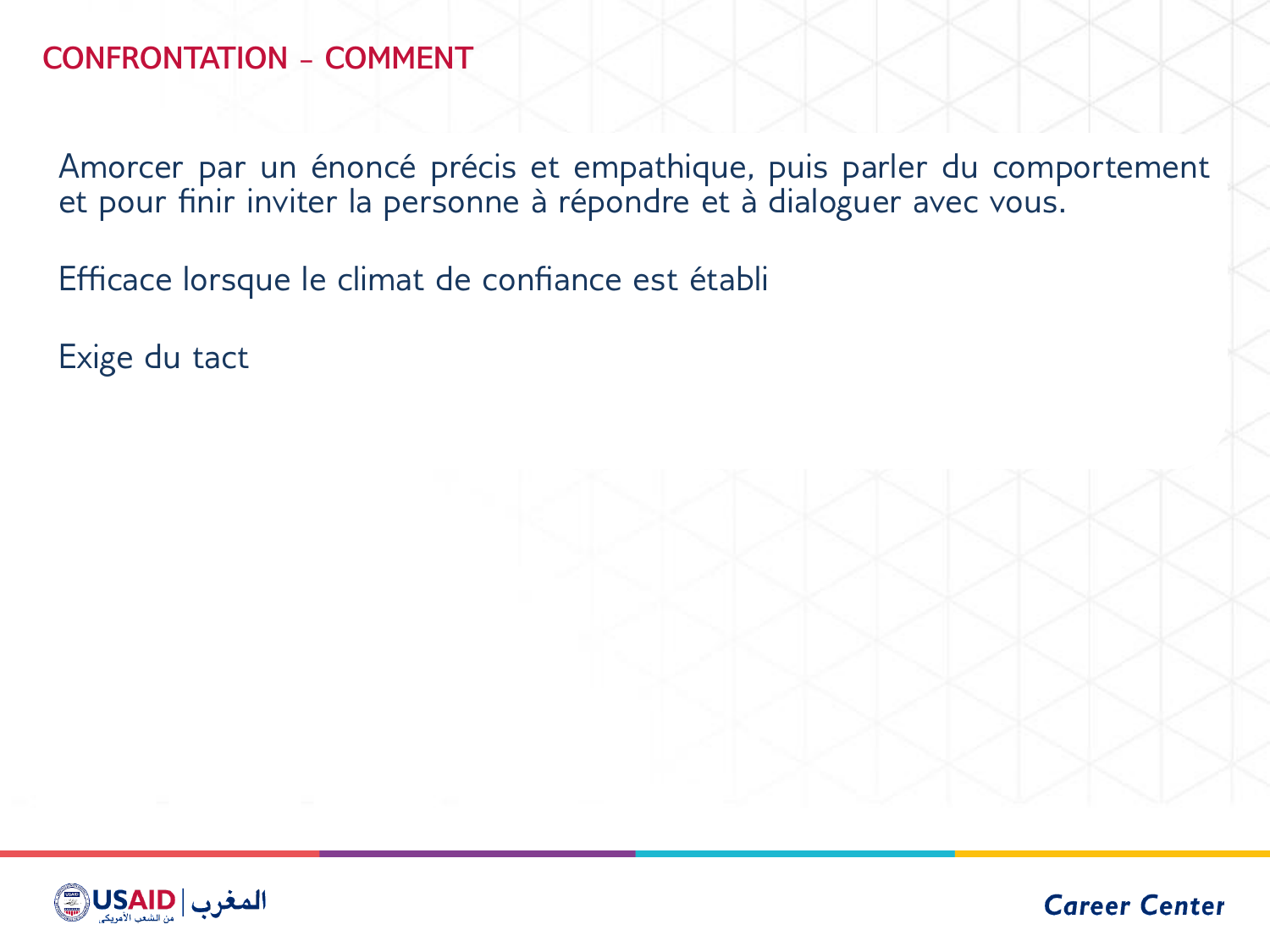

# CONFRONTATION – COMMENT
Amorcer par un énoncé précis et empathique, puis parler du comportement et pour finir inviter la personne à répondre et à dialoguer avec vous.
Efficace lorsque le climat de confiance est établi
Exige du tact